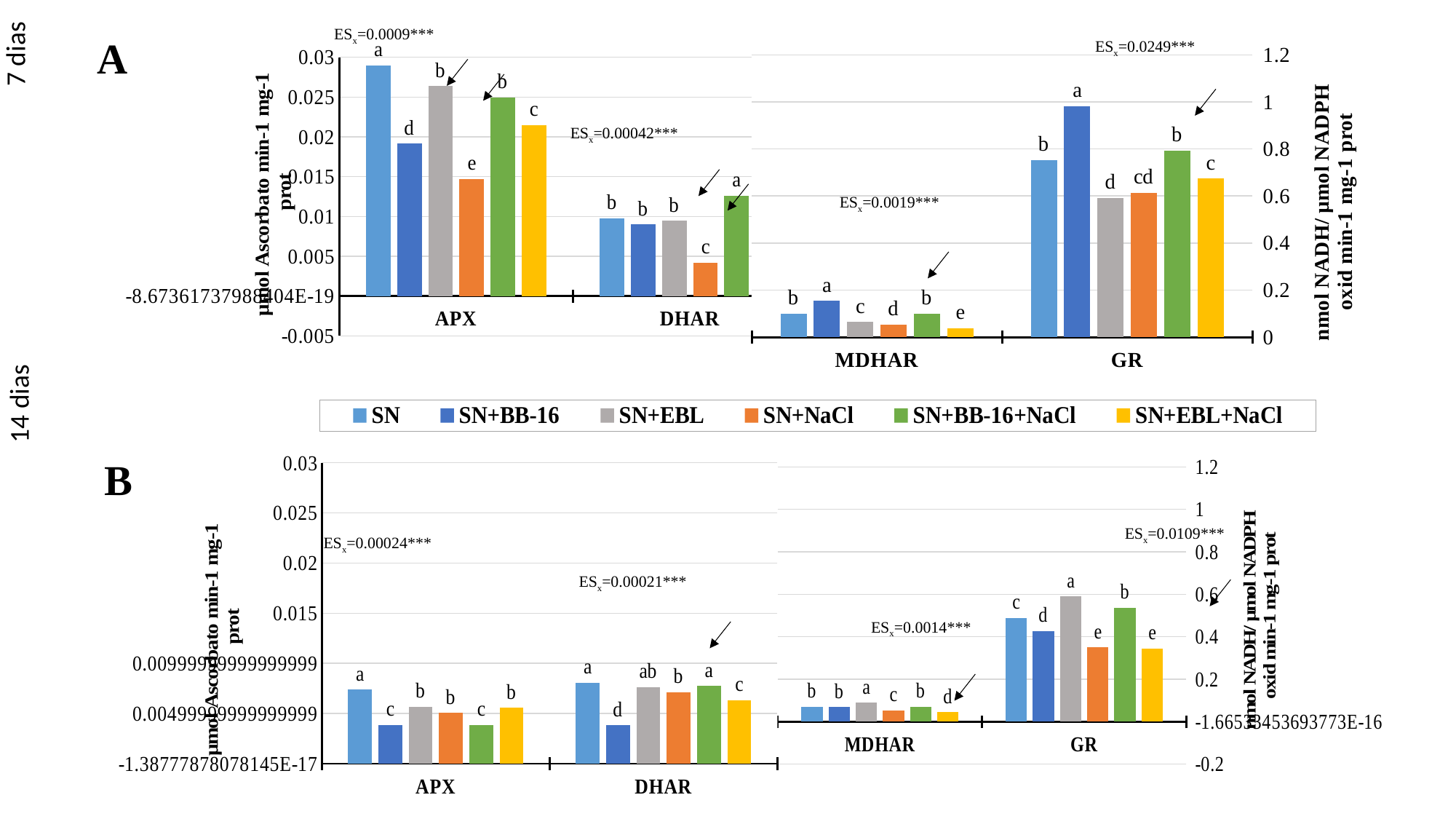

ESx=0.0009***
ESx=0.0249***
ESx=0.00042***
ESx=0.0019***
ESx=0.0109***
ESx=0.00024***
ESx=0.00021***
ESx=0.0014***
A
B

### Chart

| Category | SN | SN+BB-16 | SN+EBL | SN+NaCl | SN+BB-16+NaCl | SN+EBL+NaCl |
|---|---|---|---|---|---|---|
| APX | 0.02896999999999999 | 0.019150000000000014 | 0.026396 | 0.014735 | 0.02494 | 0.02145000000000001 |
| DHAR | 0.009760800000000007 | 0.009023000000000007 | 0.009473800000000011 | 0.004210350000000003 | 0.012632299999999996 | 0.009642300000000005 |

### Chart

| Category | SN | SN+BB-16 | SN+EBL | SN+NaCl | SN+BB-16+NaCl | SN+EBL+NaCl |
|---|---|---|---|---|---|---|
| MDHAR | 0.09992500000000008 | 0.1538000000000001 | 0.06447000000000001 | 0.052879999999999996 | 0.09993000000000005 | 0.03768000000000001 |
| GR | 0.7538000000000006 | 0.9829 | 0.5929 | 0.6137000000000006 | 0.7927000000000004 | 0.6739000000000007 |

### Chart

| Category | SN | SN+BB-16 | SN+EBL | SN+NaCl | SN+BB-16+NaCl | SN+EBL+NaCl |
|---|---|---|---|---|---|---|
| MDHAR | 0.07025 | 0.06914 | 0.08914000000000002 | 0.05359 | 0.07084 | 0.044880000000000024 |
| GR | 0.4889000000000002 | 0.4277 | 0.59 | 0.3502 | 0.5362 | 0.3448000000000002 |

### Chart

| Category | SN | SN+BB-16 | SN+EBL | SN+NaCl | SN+BB-16+NaCl | SN+EBL+NaCl |
|---|---|---|---|---|---|---|
| APX | 0.007367 | 0.003858000000000001 | 0.0056730000000000036 | 0.005053000000000004 | 0.003834 | 0.005571000000000004 |
| DHAR | 0.008072200000000007 | 0.003807000000000002 | 0.007633100000000004 | 0.0071021 | 0.007745700000000004 | 0.006318300000000002 |
7 dias
14 dias